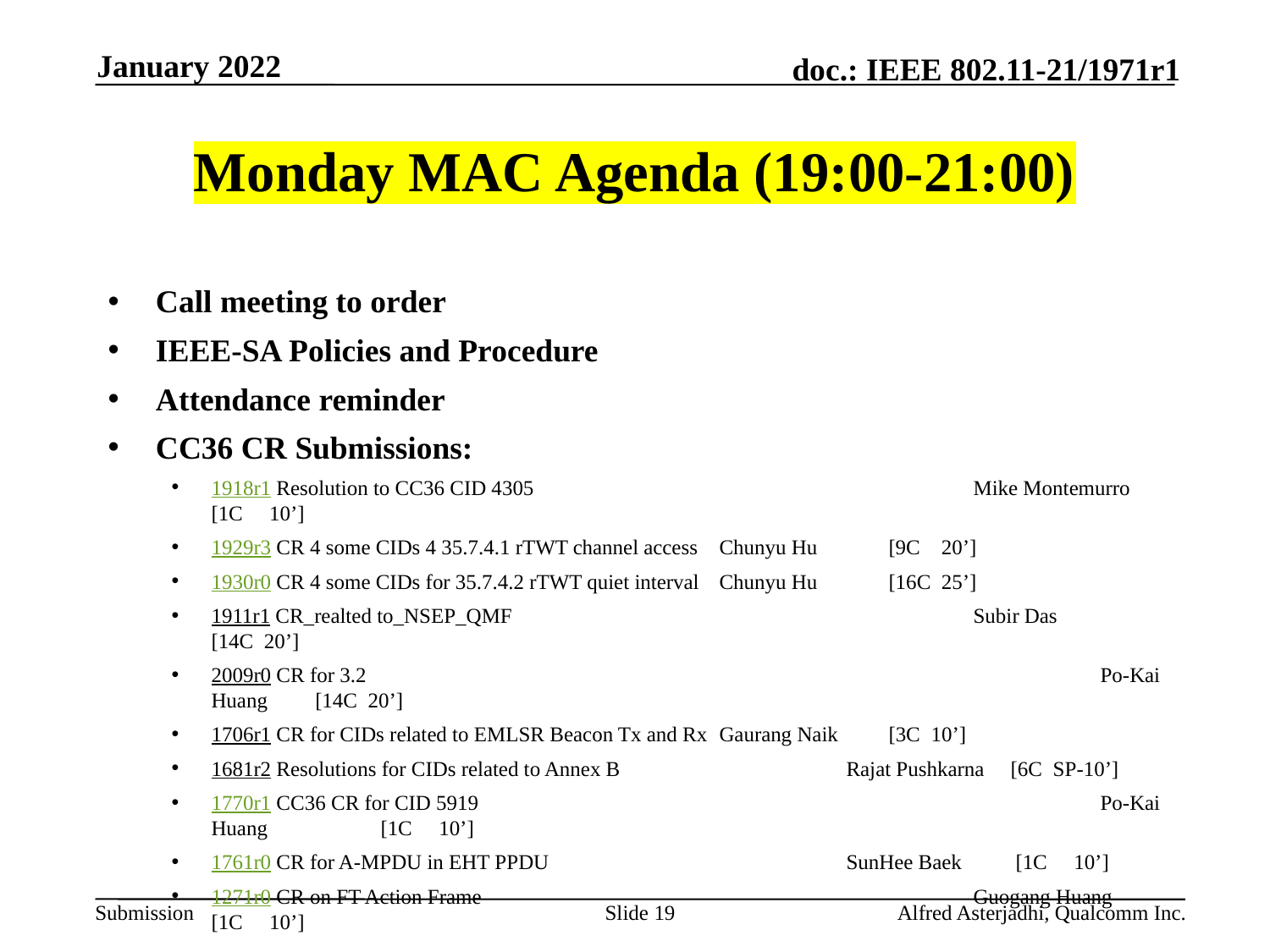

January 2022
# Monday MAC Agenda (19:00-21:00)
Call meeting to order
IEEE-SA Policies and Procedure
Attendance reminder
CC36 CR Submissions:
1918r1 Resolution to CC36 CID 4305			  	Mike Montemurro  [1C     10’]
1929r3 CR 4 some CIDs 4 35.7.4.1 rTWT channel access  	Chunyu Hu	        [9C    20’]
1930r0 CR 4 some CIDs for 35.7.4.2 rTWT quiet interval  	Chunyu Hu	        [16C  25’]
1911r1 CR_realted to_NSEP_QMF				Subir Das	        [14C  20’]
2009r0 CR for 3.2						Po-Kai Huang         [14C  20’]
1706r1 CR for CIDs related to EMLSR Beacon Tx and Rx	Gaurang Naik	        [3C  10’]
1681r2 Resolutions for CIDs related to Annex B		Rajat Pushkarna     [6C  SP-10’]
1770r1 CC36 CR for CID 5919					Po-Kai Huang	        [1C     10’]
1761r0 CR for A-MPDU in EHT PPDU			SunHee Baek	        [1C     10’]
1271r0 CR on FT Action Frame				Guogang Huang      [1C     10’]
AoB:
Recess
Slide 19
Alfred Asterjadhi, Qualcomm Inc.